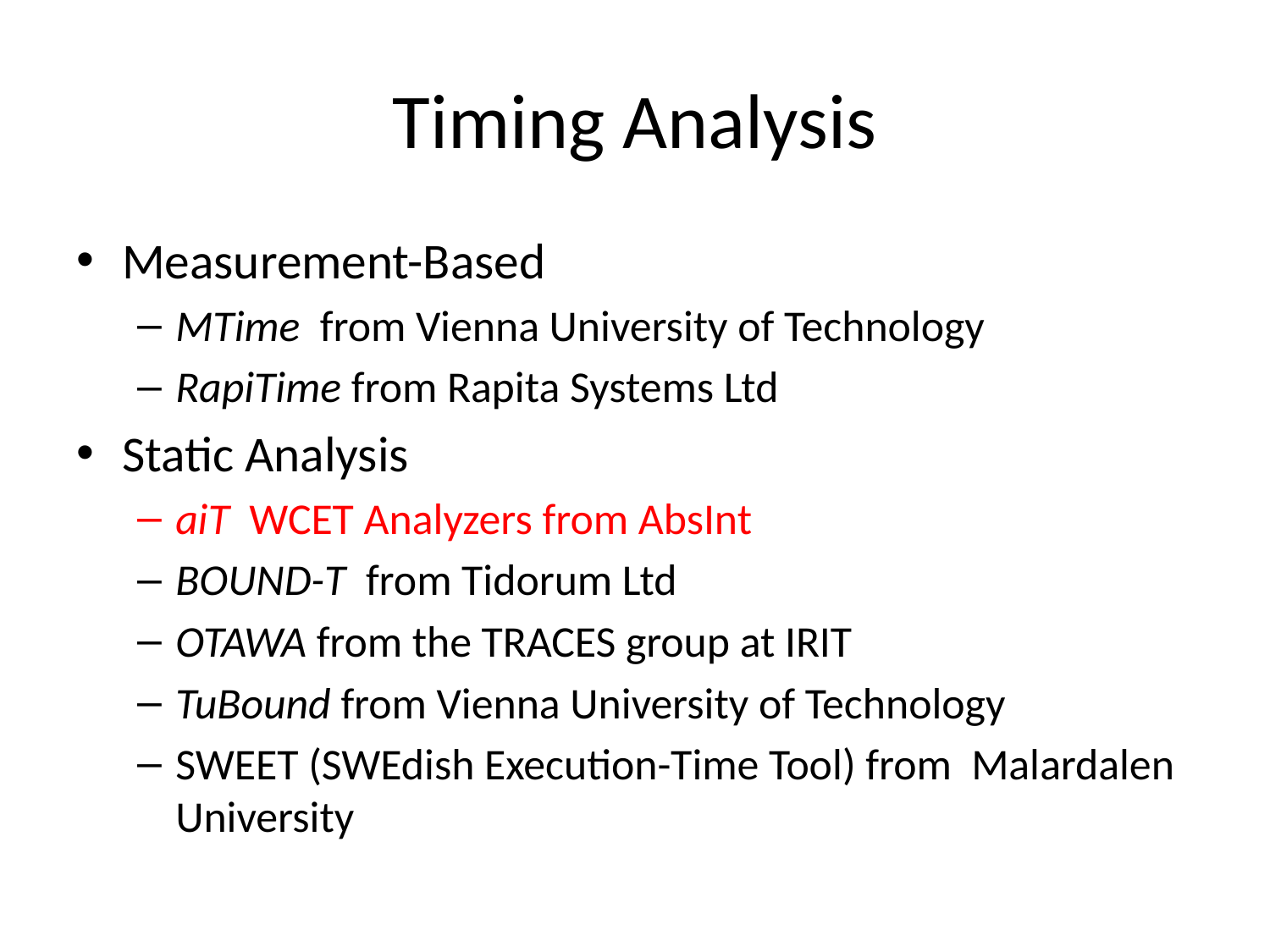

# Timing Analysis
Measurement-Based
MTime  from Vienna University of Technology
RapiTime from Rapita Systems Ltd
Static Analysis
aiT  WCET Analyzers from AbsInt
BOUND-T  from Tidorum Ltd
OTAWA from the TRACES group at IRIT
TuBound from Vienna University of Technology
SWEET (SWEdish Execution-Time Tool) from  Malardalen University